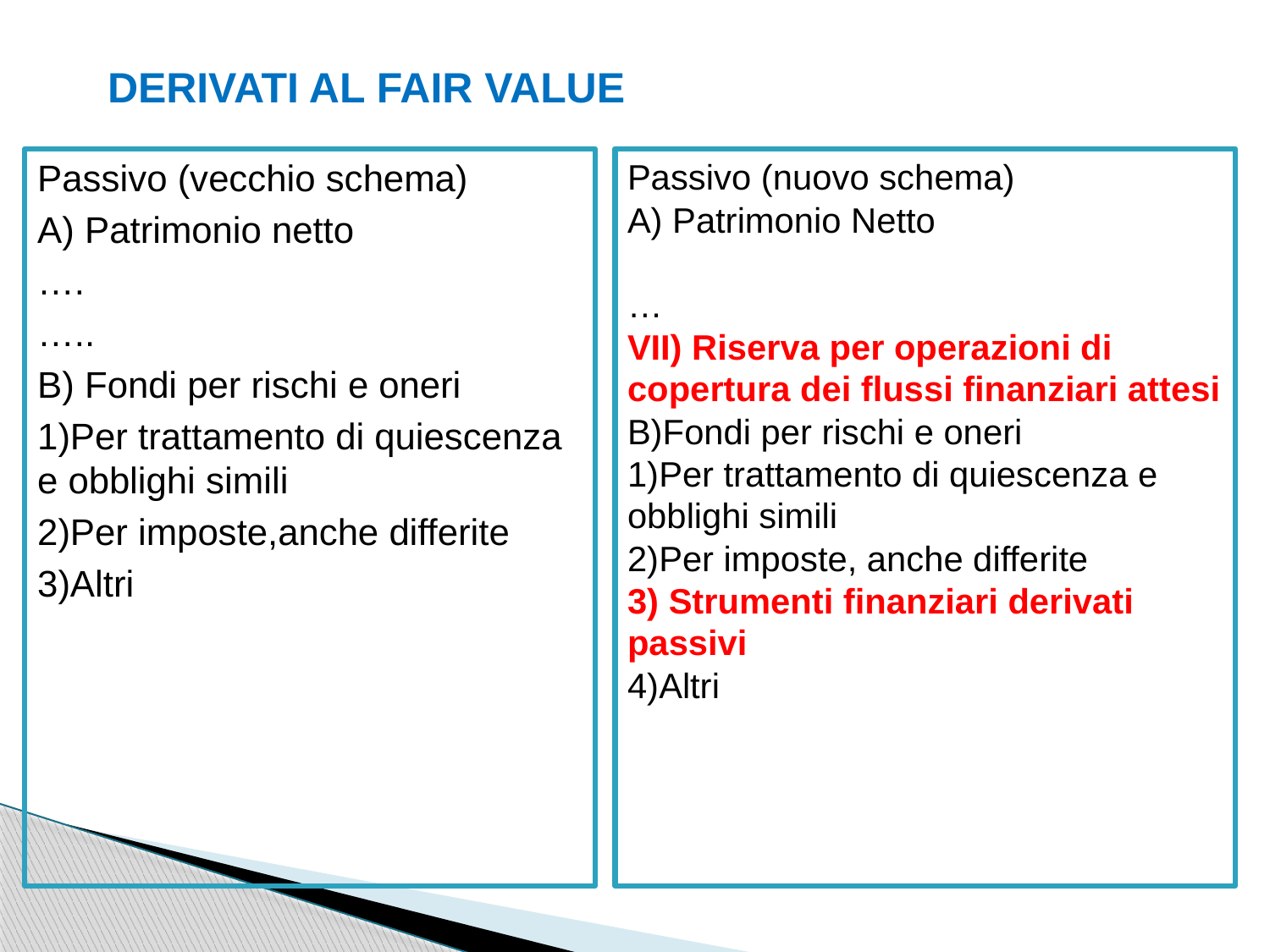

DERIVATI AL FAIR VALUE
Passivo (vecchio schema)
A) Patrimonio netto
….
…..
B) Fondi per rischi e oneri
1)Per trattamento di quiescenza e obblighi simili
2)Per imposte,anche differite
3)Altri
Passivo (nuovo schema)
A) Patrimonio Netto

…
VII) Riserva per operazioni di copertura dei flussi finanziari attesi
B)Fondi per rischi e oneri
1)Per trattamento di quiescenza e obblighi simili
2)Per imposte, anche differite
3) Strumenti finanziari derivati passivi
4)Altri